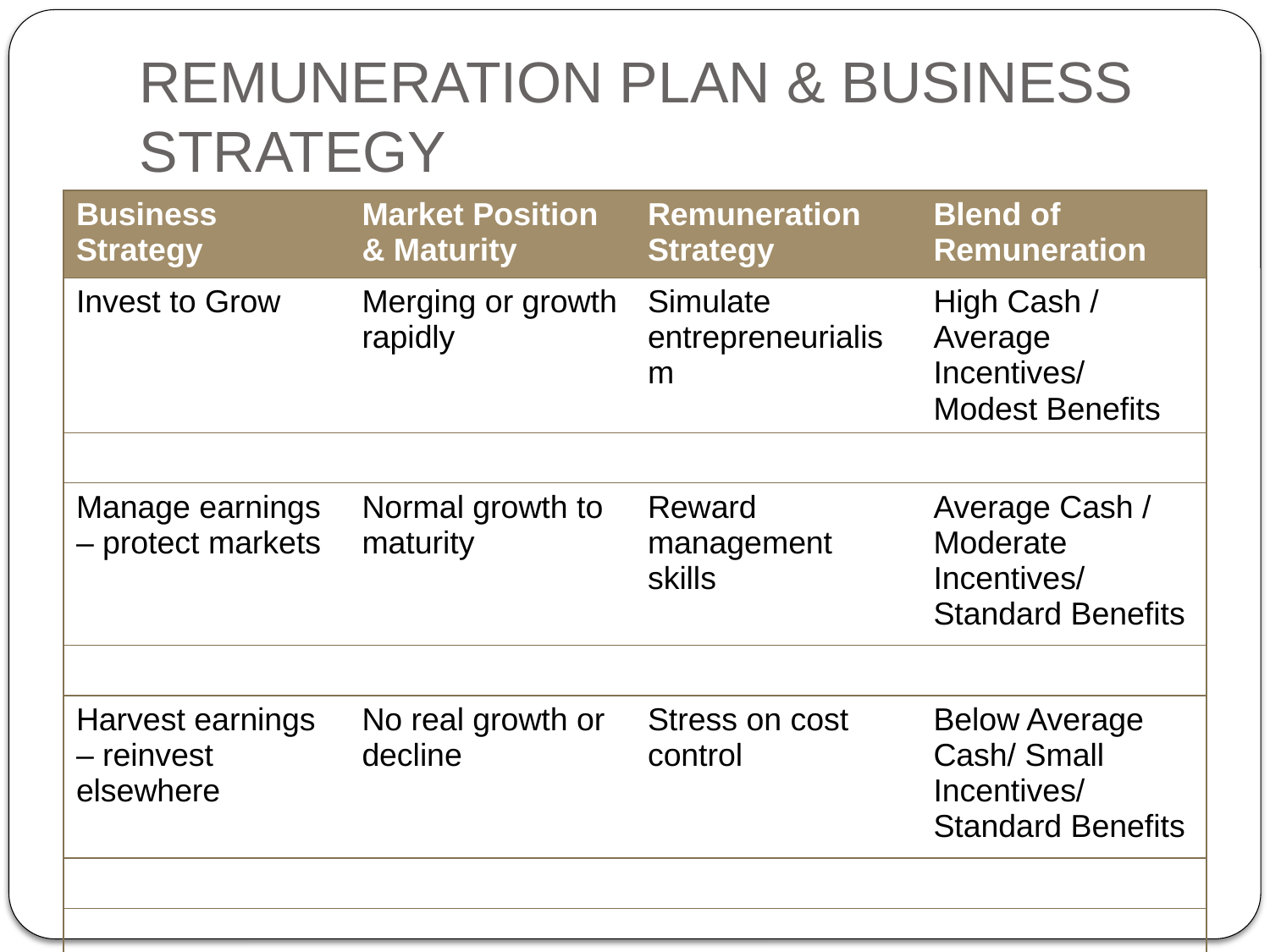

# REMUNERATION PLAN & BUSINESS STRATEGY
| Business Strategy | Market Position & Maturity | Remuneration Strategy | Blend of Remuneration |
| --- | --- | --- | --- |
| Invest to Grow | Merging or growth rapidly | Simulate entrepreneurialism | High Cash / Average Incentives/ Modest Benefits |
|  |  |  |  |
| Manage earnings – protect markets | Normal growth to maturity | Reward management skills | Average Cash / Moderate Incentives/ Standard Benefits |
|  |  |  |  |
| Harvest earnings – reinvest elsewhere | No real growth or decline | Stress on cost control | Below Average Cash/ Small Incentives/ Standard Benefits |
|  |  |  |  |
|  |  |  |  |